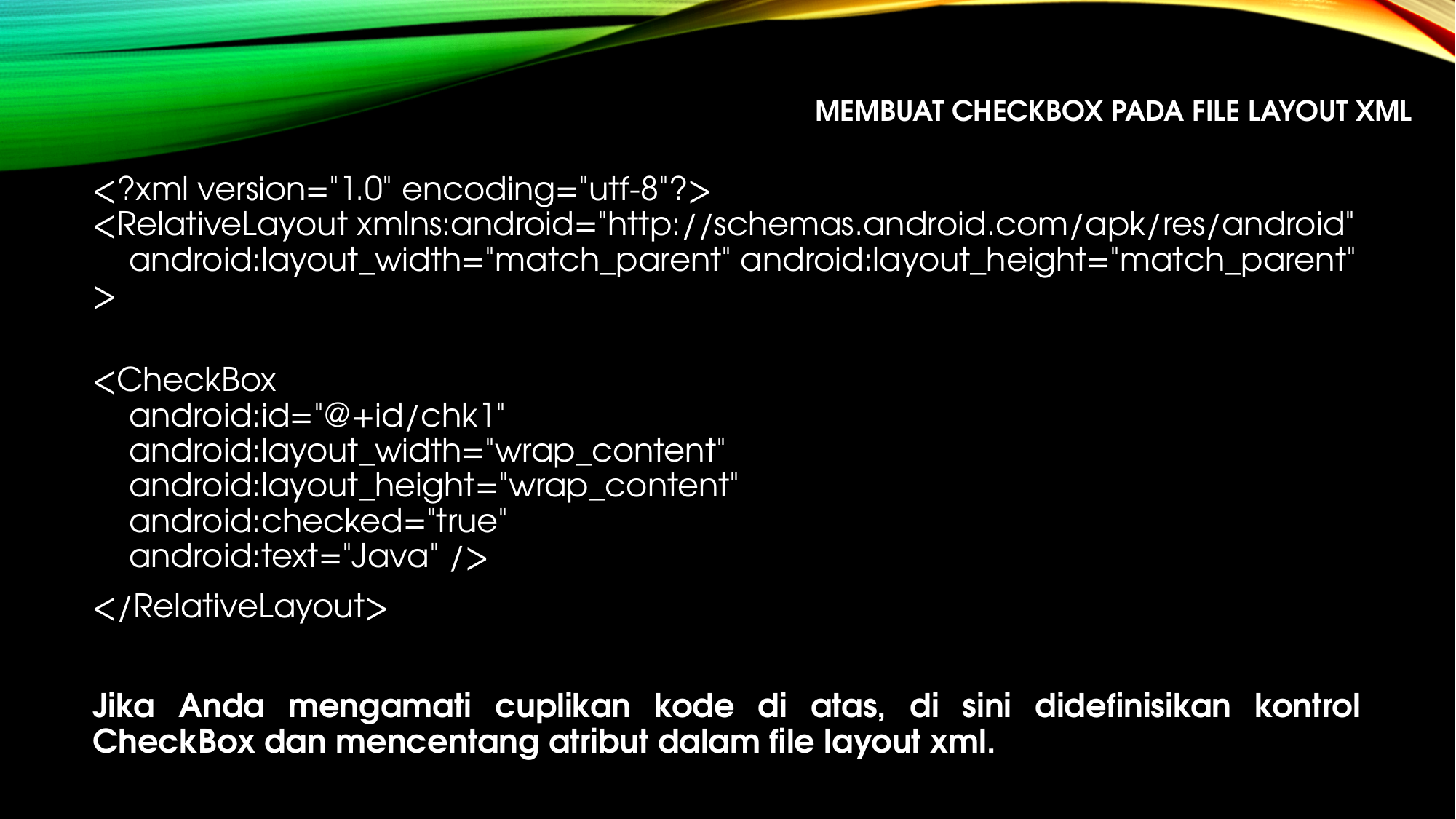

# Membuat CheckBox pada File Layout XML
<?xml version="1.0" encoding="utf-8"?>
<RelativeLayout xmlns:android="http://schemas.android.com/apk/res/android"
    android:layout_width="match_parent" android:layout_height="match_parent">
<CheckBox
    android:id="@+id/chk1"
    android:layout_width="wrap_content"
    android:layout_height="wrap_content"
    android:checked="true"
    android:text="Java" />
</RelativeLayout>

Jika Anda mengamati cuplikan kode di atas, di sini didefinisikan kontrol CheckBox dan mencentang atribut dalam file layout xml.